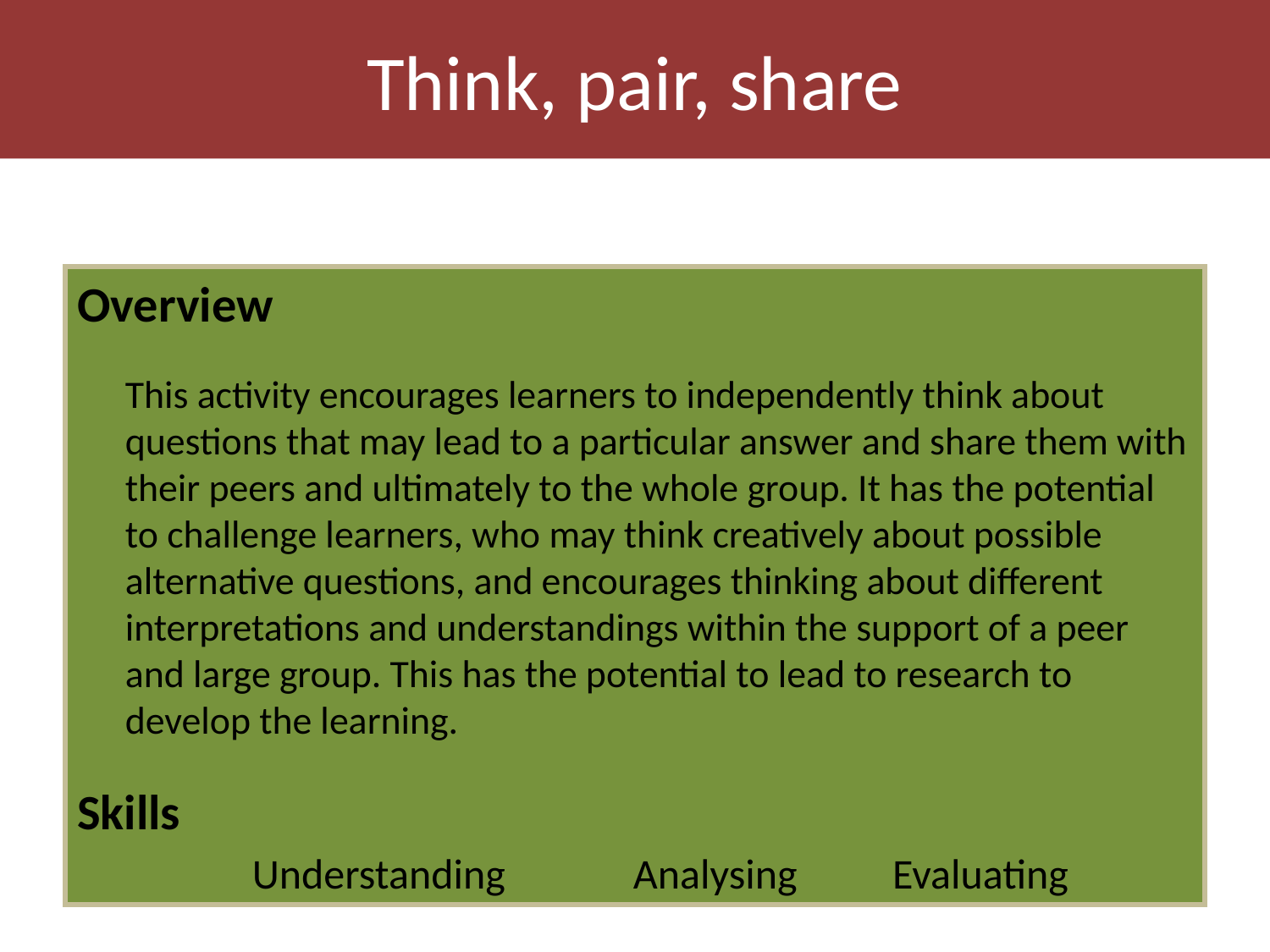

Think, pair, share
Overview

	This activity encourages learners to independently think about questions that may lead to a particular answer and share them with their peers and ultimately to the whole group. It has the potential to challenge learners, who may think creatively about possible alternative questions, and encourages thinking about different interpretations and understandings within the support of a peer and large group. This has the potential to lead to research to develop the learning.

Skills
		Understanding   	Analysing          Evaluating